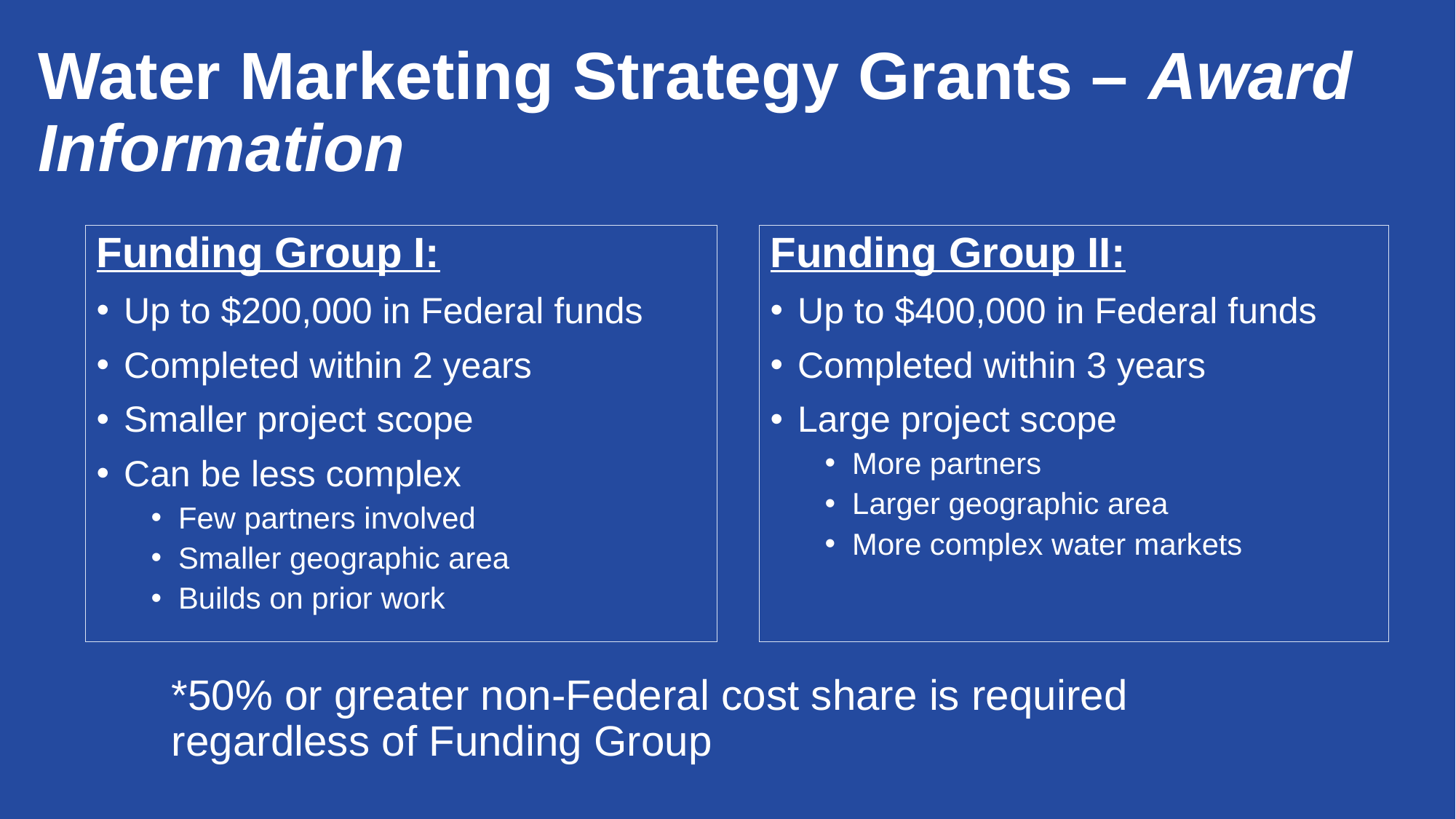

# Water Marketing Strategy Grants – Award Information
Funding Group I:
Up to $200,000 in Federal funds
Completed within 2 years
Smaller project scope
Can be less complex
Few partners involved
Smaller geographic area
Builds on prior work
Funding Group II:
Up to $400,000 in Federal funds
Completed within 3 years
Large project scope
More partners
Larger geographic area
More complex water markets
*50% or greater non-Federal cost share is required regardless of Funding Group